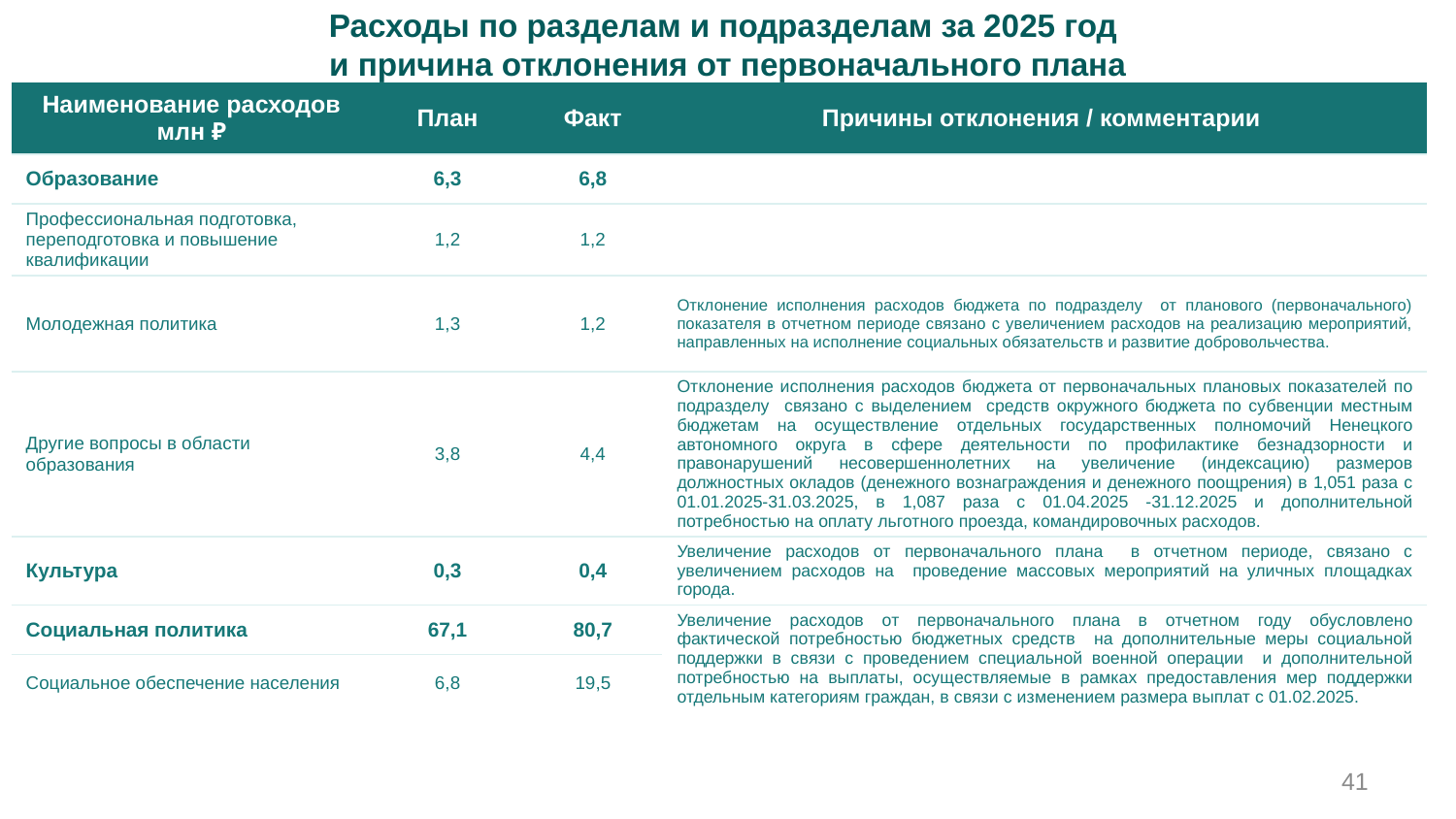

Расходы по разделам и подразделам за 2025 год
и причина отклонения от первоначального плана
| Наименование расходов млн ₽ | План | Факт | Причины отклонения / комментарии |
| --- | --- | --- | --- |
| Образование | 6,3 | 6,8 |  |
| Профессиональная подготовка, переподготовка и повышение квалификации | 1,2 | 1,2 |  |
| Молодежная политика | 1,3 | 1,2 | Отклонение исполнения расходов бюджета по подразделу от планового (первоначального) показателя в отчетном периоде связано с увеличением расходов на реализацию мероприятий, направленных на исполнение социальных обязательств и развитие добровольчества. |
| Другие вопросы в области образования | 3,8 | 4,4 | Отклонение исполнения расходов бюджета от первоначальных плановых показателей по подразделу связано с выделением средств окружного бюджета по субвенции местным бюджетам на осуществление отдельных государственных полномочий Ненецкого автономного округа в сфере деятельности по профилактике безнадзорности и правонарушений несовершеннолетних на увеличение (индексацию) размеров должностных окладов (денежного вознаграждения и денежного поощрения) в 1,051 раза с 01.01.2025-31.03.2025, в 1,087 раза с 01.04.2025 -31.12.2025 и дополнительной потребностью на оплату льготного проезда, командировочных расходов. |
| Культура | 0,3 | 0,4 | Увеличение расходов от первоначального плана в отчетном периоде, связано с увеличением расходов на проведение массовых мероприятий на уличных площадках города. |
| Социальная политика | 67,1 | 80,7 | Увеличение расходов от первоначального плана в отчетном году обусловлено фактической потребностью бюджетных средств на дополнительные меры социальной поддержки в связи с проведением специальной военной операции и дополнительной потребностью на выплаты, осуществляемые в рамках предоставления мер поддержки отдельным категориям граждан, в связи с изменением размера выплат с 01.02.2025. |
| Социальное обеспечение населения | 6,8 | 19,5 |  |
41